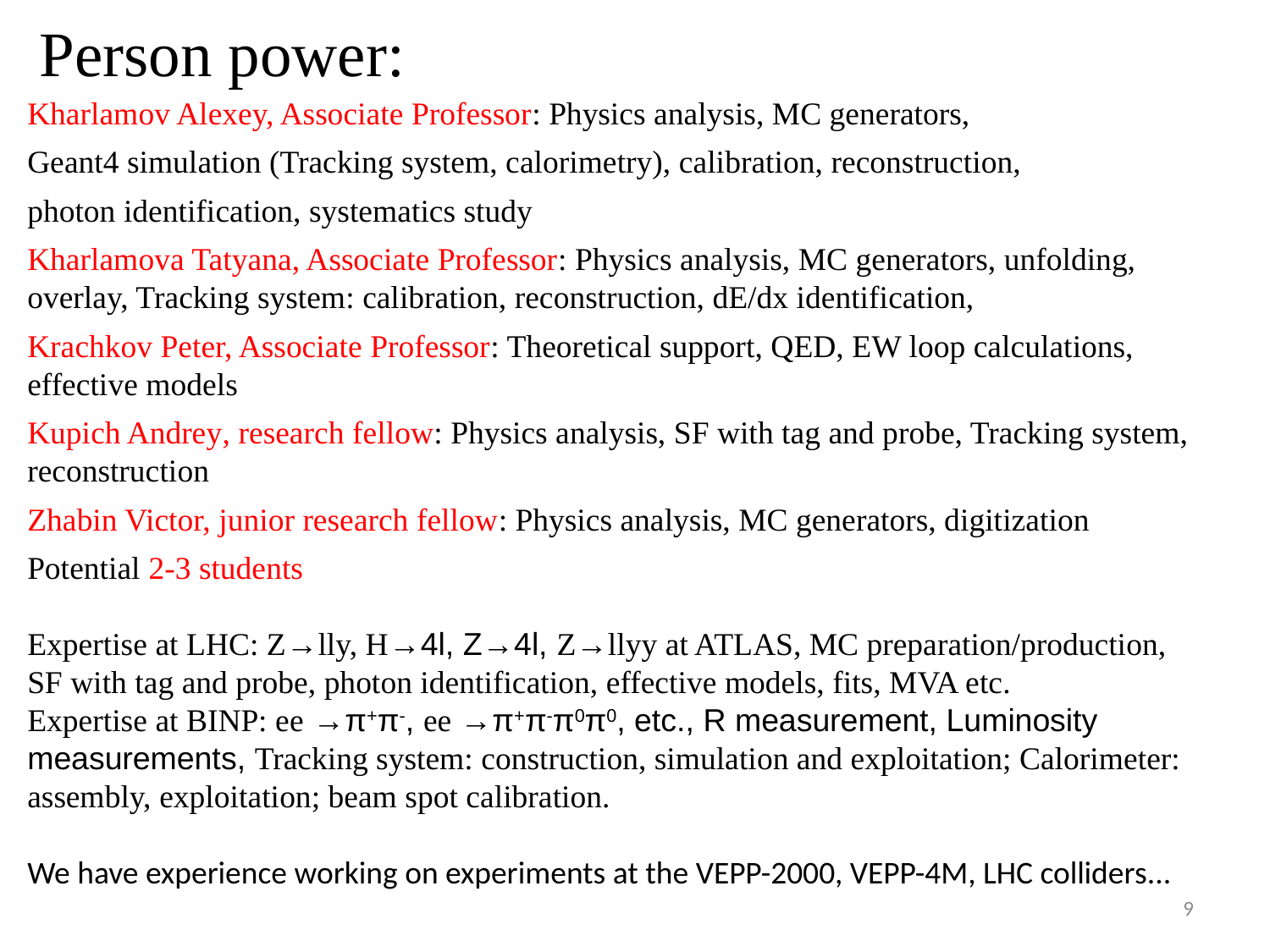

Person power:
Kharlamov Alexey, Associate Professor: Physics analysis, MC generators,
Geant4 simulation (Tracking system, calorimetry), calibration, reconstruction,
photon identification, systematics study
Kharlamova Tatyana, Associate Professor: Physics analysis, MC generators, unfolding, overlay, Tracking system: calibration, reconstruction, dE/dx identification,
Krachkov Peter, Associate Professor: Theoretical support, QED, EW loop calculations, effective models
Kupich Andrey, research fellow: Physics analysis, SF with tag and probe, Tracking system, reconstruction
Zhabin Victor, junior research fellow: Physics analysis, MC generators, digitization
Potential 2-3 students

Expertise at LHC: Z→lly, H→4l, Z→4l, Z→llyy at ATLAS, MC preparation/production,
SF with tag and probe, photon identification, effective models, fits, MVA etc.
Expertise at BINP: ee →π+π-, ee →π+π-π0π0, etc., R measurement, Luminosity measurements, Tracking system: construction, simulation and exploitation; Calorimeter: assembly, exploitation; beam spot calibration.

We have experience working on experiments at the VEPP-2000, VEPP-4M, LHC colliders...
9